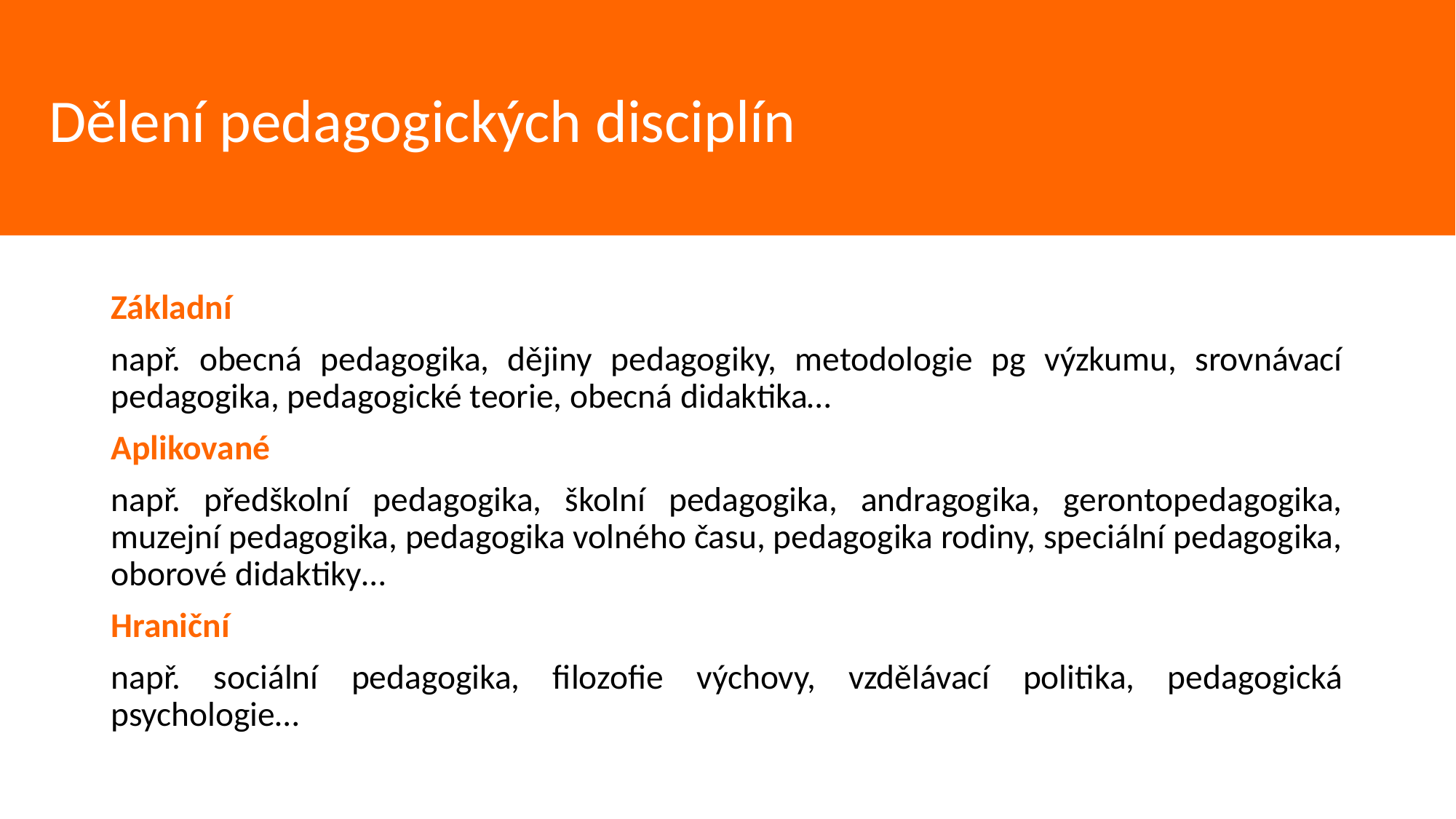

Dělení pedagogických disciplín
#
Základní
např. obecná pedagogika, dějiny pedagogiky, metodologie pg výzkumu, srovnávací pedagogika, pedagogické teorie, obecná didaktika…
Aplikované
např. předškolní pedagogika, školní pedagogika, andragogika, gerontopedagogika, muzejní pedagogika, pedagogika volného času, pedagogika rodiny, speciální pedagogika, oborové didaktiky…
Hraniční
např. sociální pedagogika, filozofie výchovy, vzdělávací politika, pedagogická psychologie…